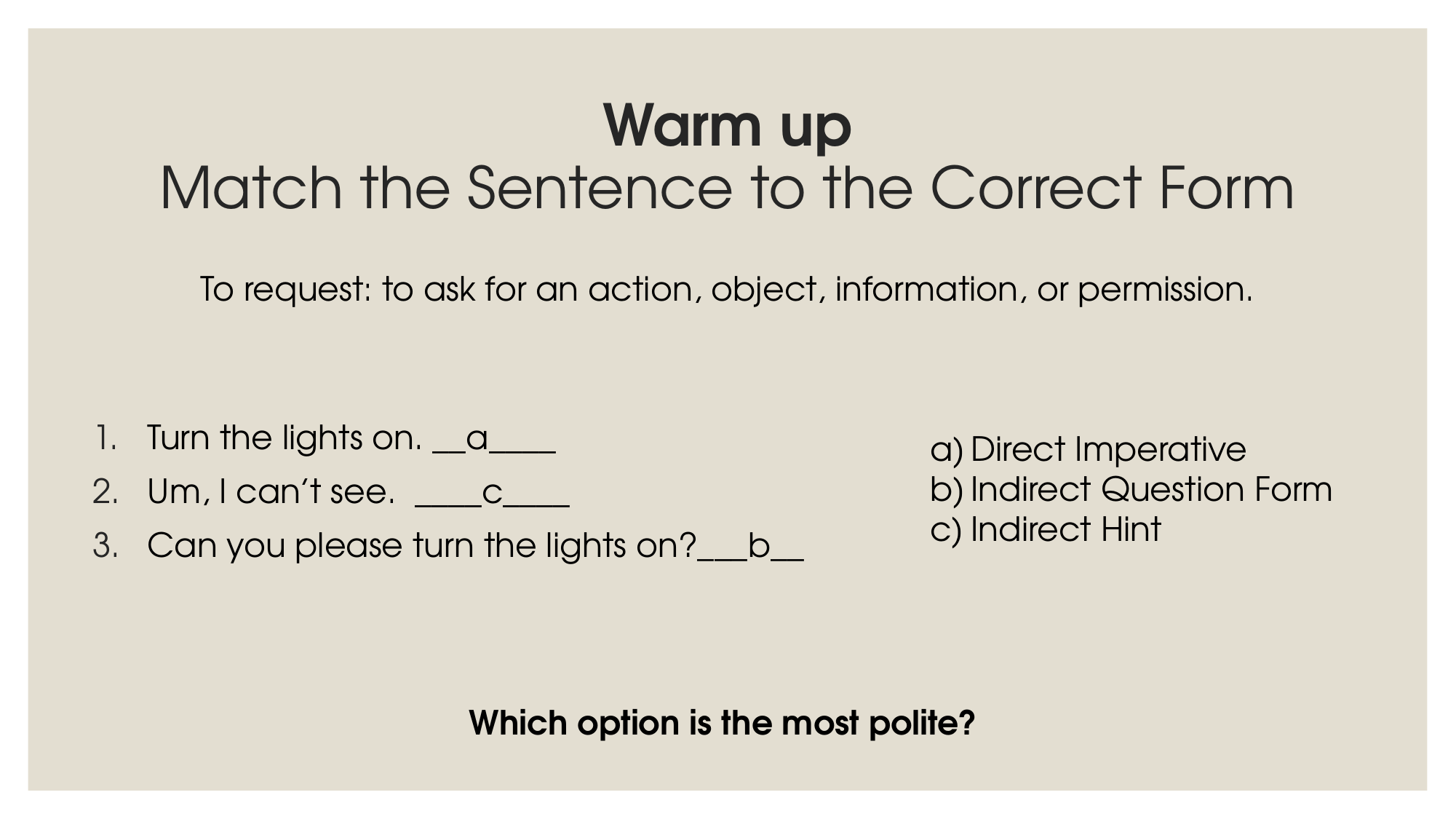

# Warm up Match the Sentence to the Correct Form
To request: to ask for an action, object, information, or permission.

Turn the lights on. __a____
Um, I can’t see.  ____c____
Can you please turn the lights on?___b__

Direct Imperative
Indirect Question Form
Indirect Hint

Which option is the most polite?